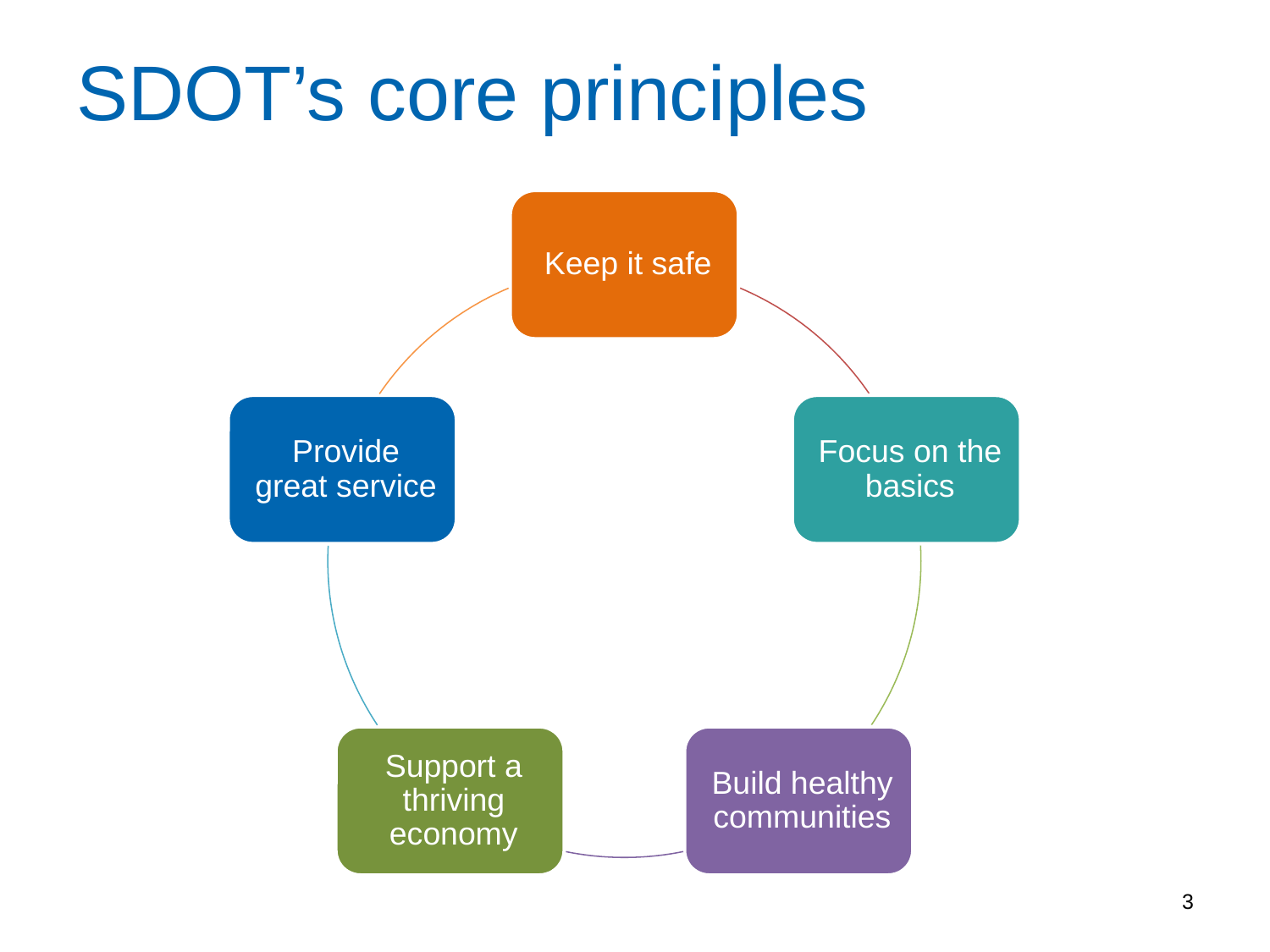

# SDOT’s core principles
Keep it safe
Focus on the basics
Build healthy communities
Support a thriving economy
Provide great service
3